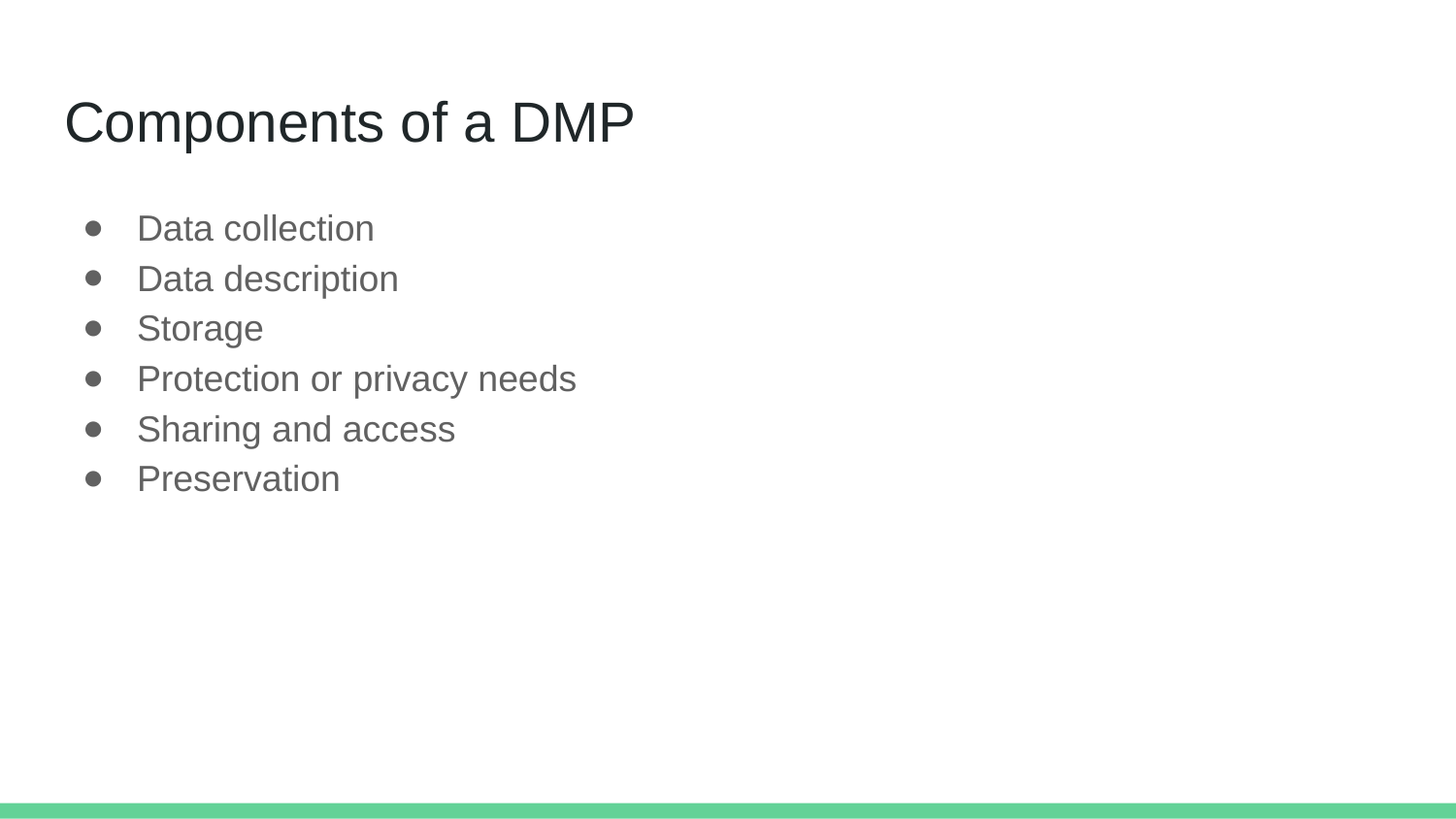

# Components of a DMP
Data collection
Data description
Storage
Protection or privacy needs
Sharing and access
Preservation